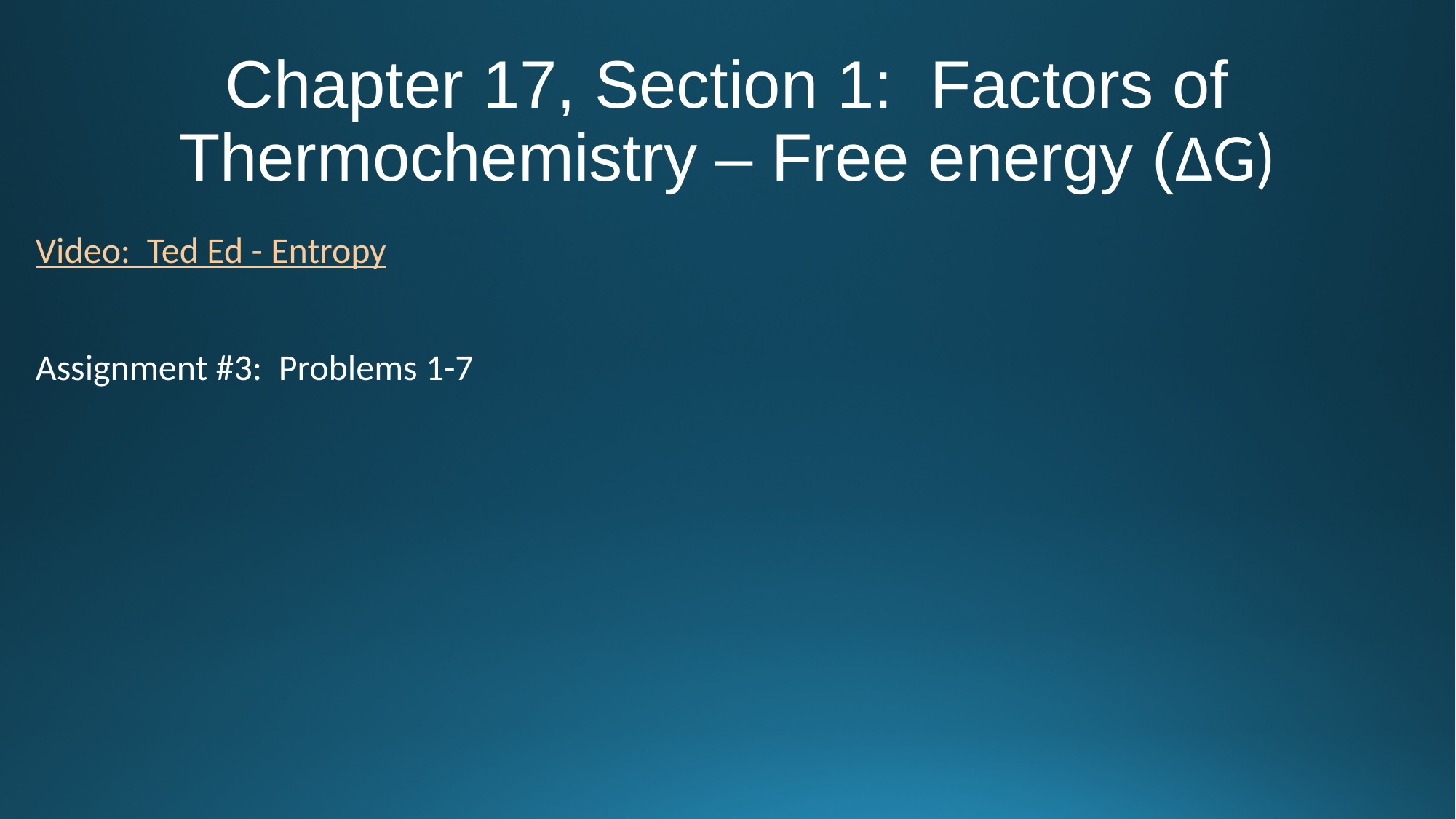

# Chapter 17, Section 1:  Factors of Thermochemistry – Free energy (ΔG)
Video:  Ted Ed - Entropy

Assignment #3:  Problems 1-7